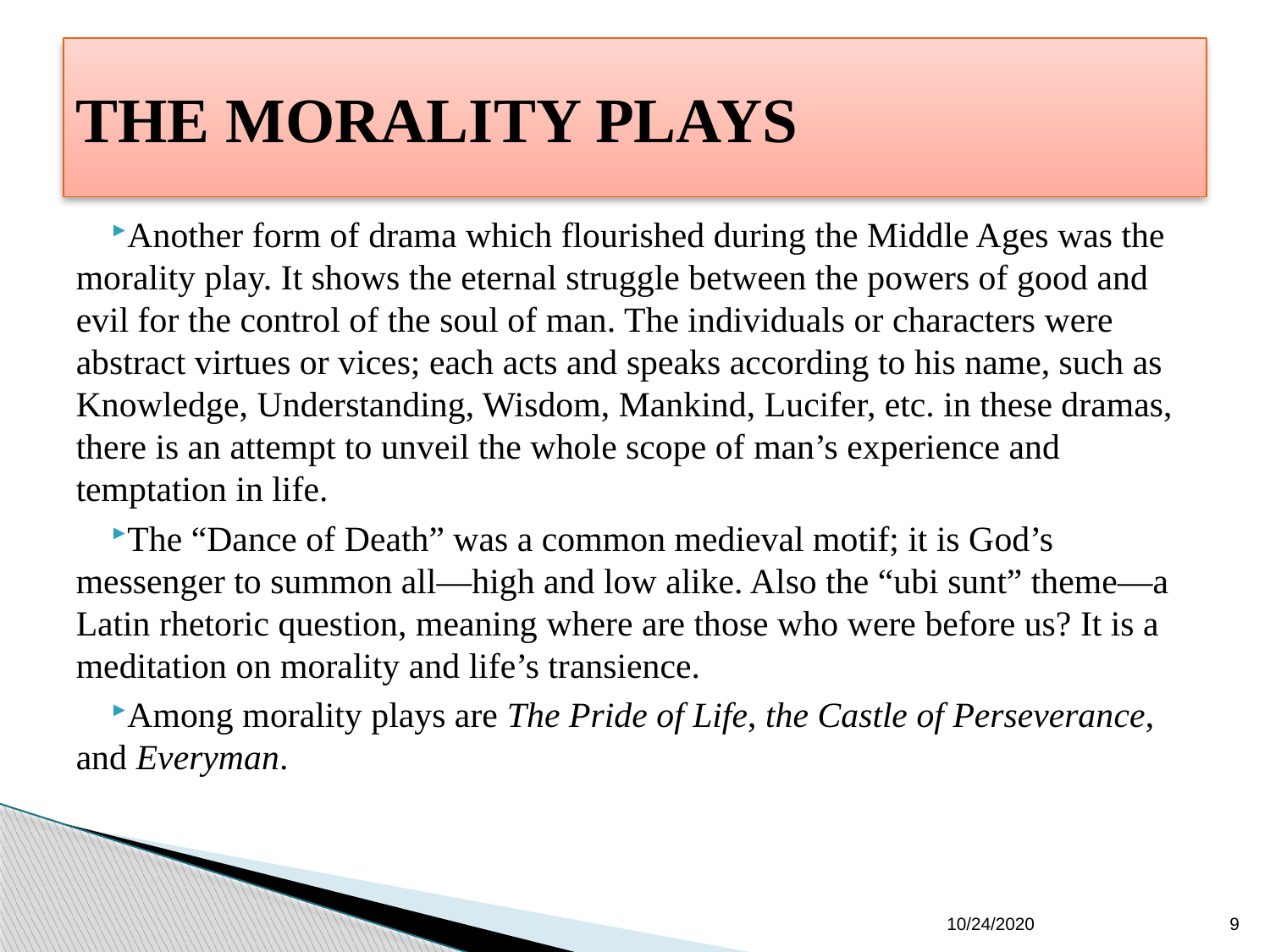

# THE MORALITY PLAYS
Another form of drama which flourished during the Middle Ages was the morality play. It shows the eternal struggle between the powers of good and evil for the control of the soul of man. The individuals or characters were abstract virtues or vices; each acts and speaks according to his name, such as Knowledge, Understanding, Wisdom, Mankind, Lucifer, etc. in these dramas, there is an attempt to unveil the whole scope of man’s experience and temptation in life.
The “Dance of Death” was a common medieval motif; it is God’s messenger to summon all—high and low alike. Also the “ubi sunt” theme—a Latin rhetoric question, meaning where are those who were before us? It is a meditation on morality and life’s transience.
Among morality plays are The Pride of Life, the Castle of Perseverance, and Everyman.
10/24/2020
9